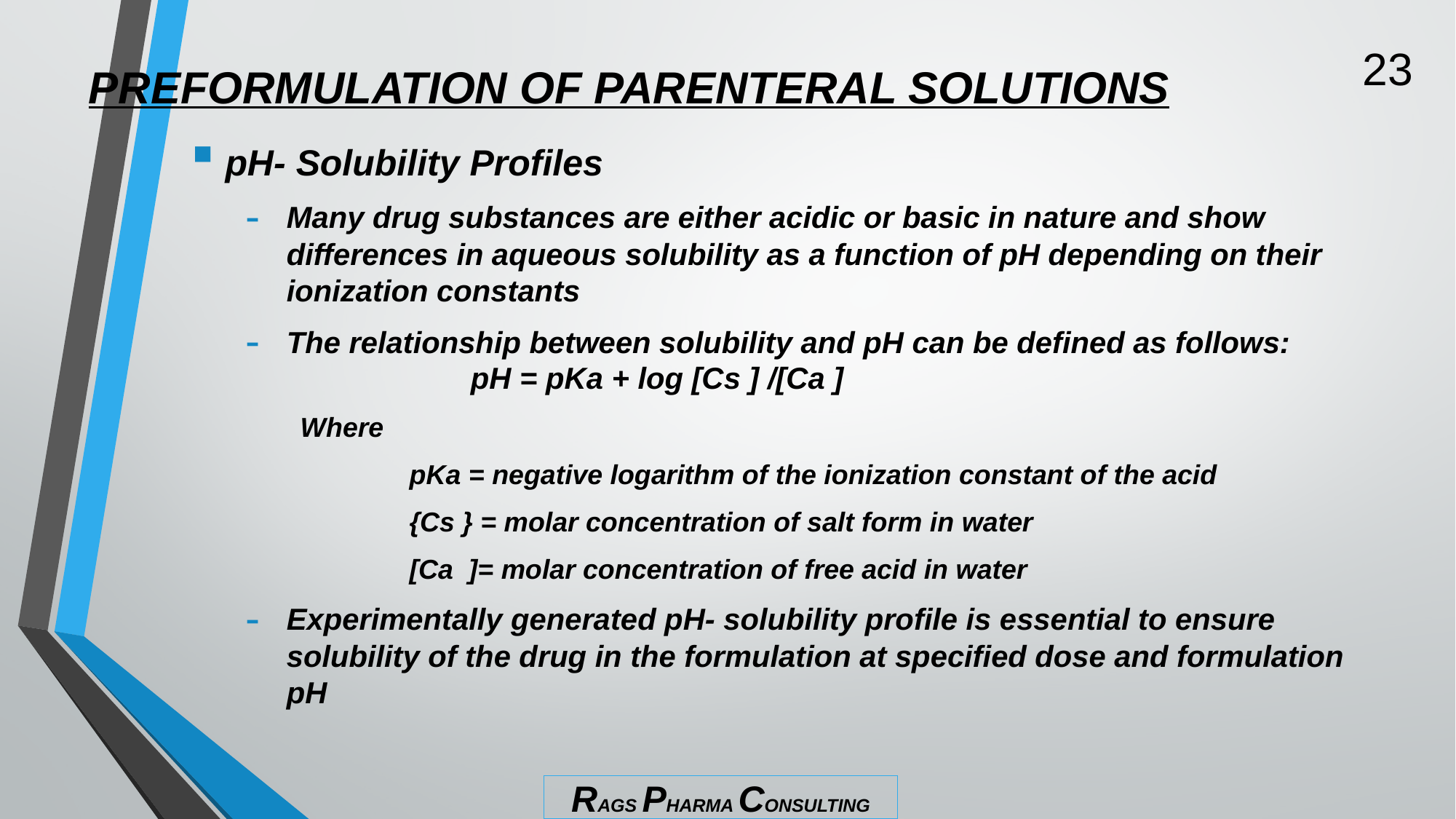

23
# PREFORMULATION OF PARENTERAL SOLUTIONS
pH- Solubility Profiles
Many drug substances are either acidic or basic in nature and show differences in aqueous solubility as a function of pH depending on their ionization constants
The relationship between solubility and pH can be defined as follows:                               pH = pKa + log [Cs ] /[Ca ]
Where
	pKa = negative logarithm of the ionization constant of the acid
	{Cs } = molar concentration of salt form in water
	[Ca  ]= molar concentration of free acid in water
Experimentally generated pH- solubility profile is essential to ensure solubility of the drug in the formulation at specified dose and formulation pH

RAGS PHARMA CONSULTING